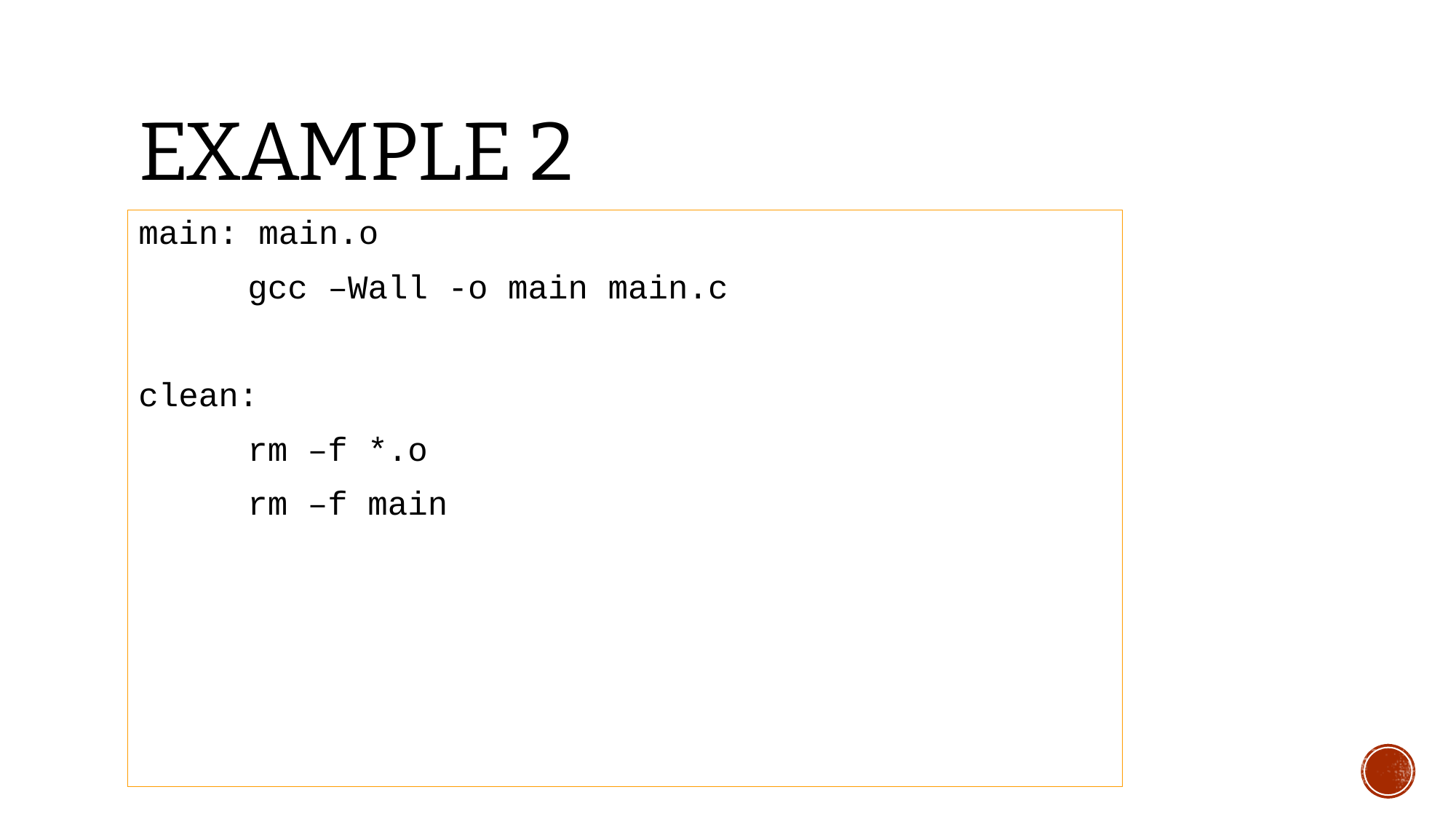

# Example 2
main: main.o
	gcc –Wall -o main main.c

clean:
	rm –f *.o
	rm –f main